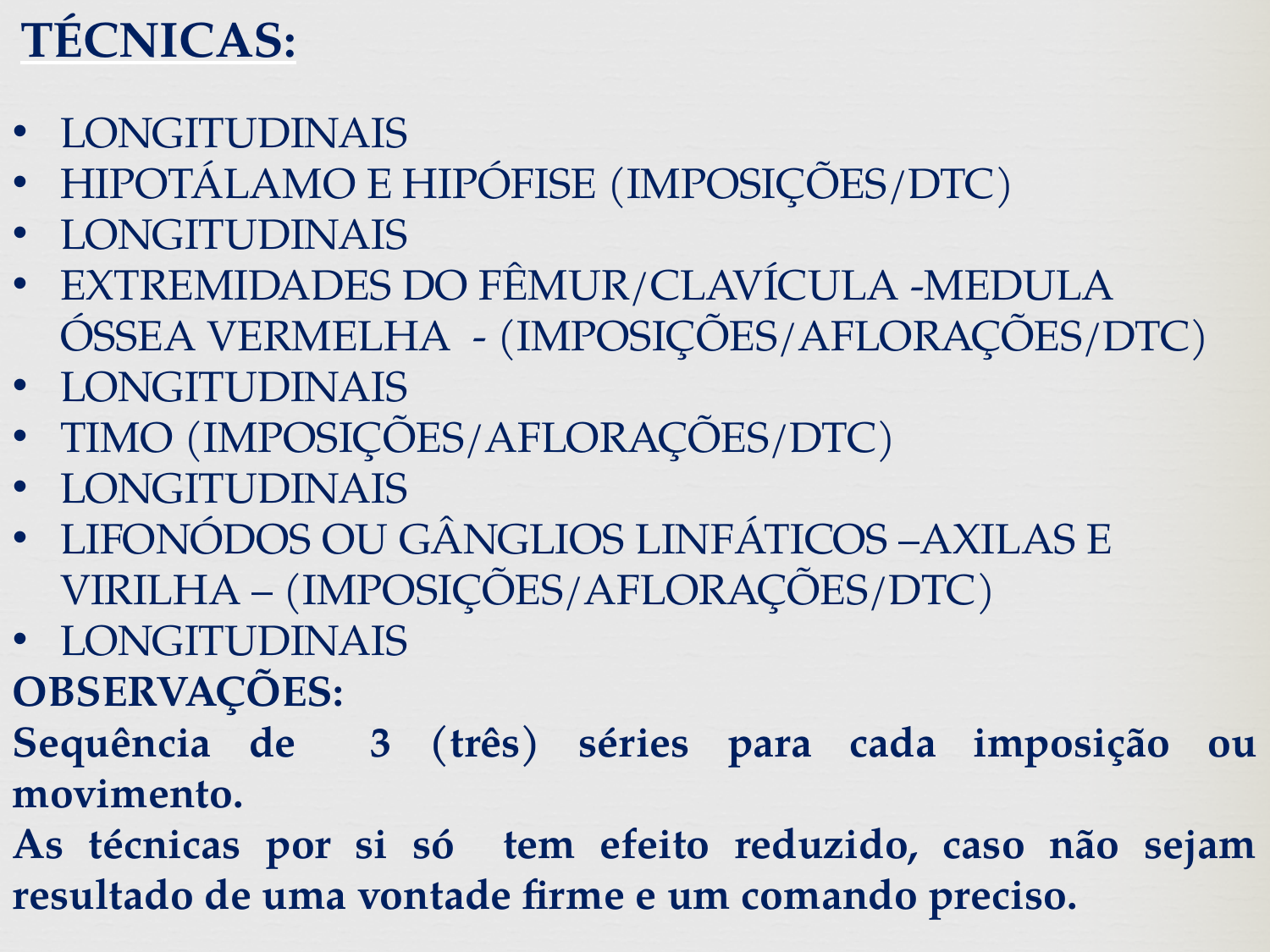

TÉCNICAS:

LONGITUDINAIS
HIPOTÁLAMO E HIPÓFISE (IMPOSIÇÕES/DTC)
LONGITUDINAIS
EXTREMIDADES DO FÊMUR/CLAVÍCULA -MEDULA ÓSSEA VERMELHA  - (IMPOSIÇÕES/AFLORAÇÕES/DTC)
LONGITUDINAIS
TIMO (IMPOSIÇÕES/AFLORAÇÕES/DTC)
LONGITUDINAIS
LIFONÓDOS OU GÂNGLIOS LINFÁTICOS –AXILAS E  VIRILHA – (IMPOSIÇÕES/AFLORAÇÕES/DTC)
LONGITUDINAIS
OBSERVAÇÕES:
Sequência de  3 (três) séries para cada imposição ou movimento.
As técnicas por si só  tem efeito reduzido, caso não sejam resultado de uma vontade firme e um comando preciso.